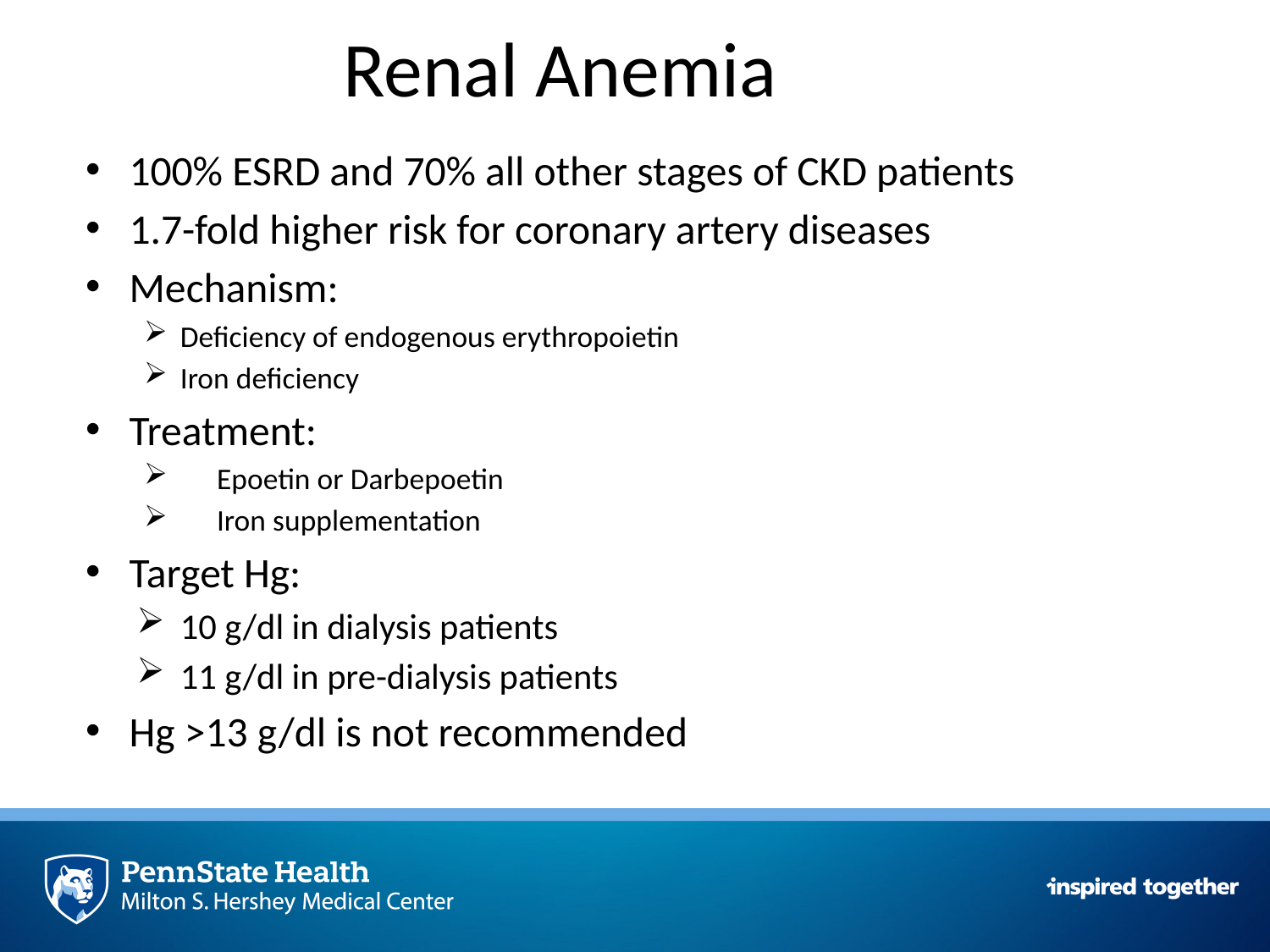

# Renal Anemia
100% ESRD and 70% all other stages of CKD patients
1.7-fold higher risk for coronary artery diseases
Mechanism:
Deficiency of endogenous erythropoietin
Iron deficiency
Treatment:
Epoetin or Darbepoetin
Iron supplementation
Target Hg:
10 g/dl in dialysis patients
11 g/dl in pre-dialysis patients
Hg >13 g/dl is not recommended